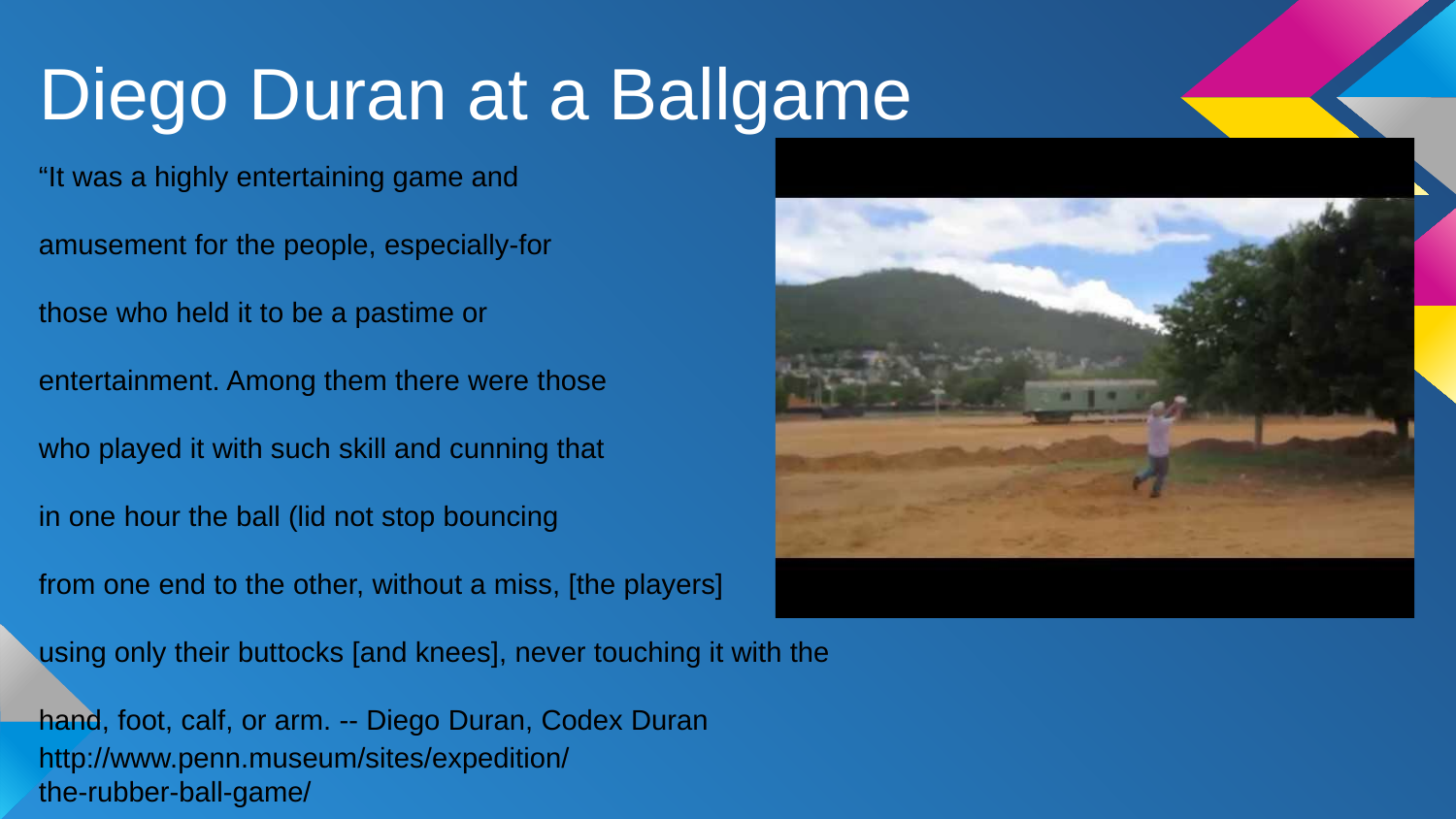

# Diego Duran at a Ballgame
“It was a highly entertaining game and

amusement for the people, especially-for

those who held it to be a pastime or

entertainment. Among them there were those

who played it with such skill and cunning that

in one hour the ball (lid not stop bouncing

from one end to the other, without a miss, [the players]

using only their buttocks [and knees], never touching it with the

hand, foot, calf, or arm. -- Diego Duran, Codex Duran

http://www.penn.museum/sites/expedition/the-rubber-ball-game/